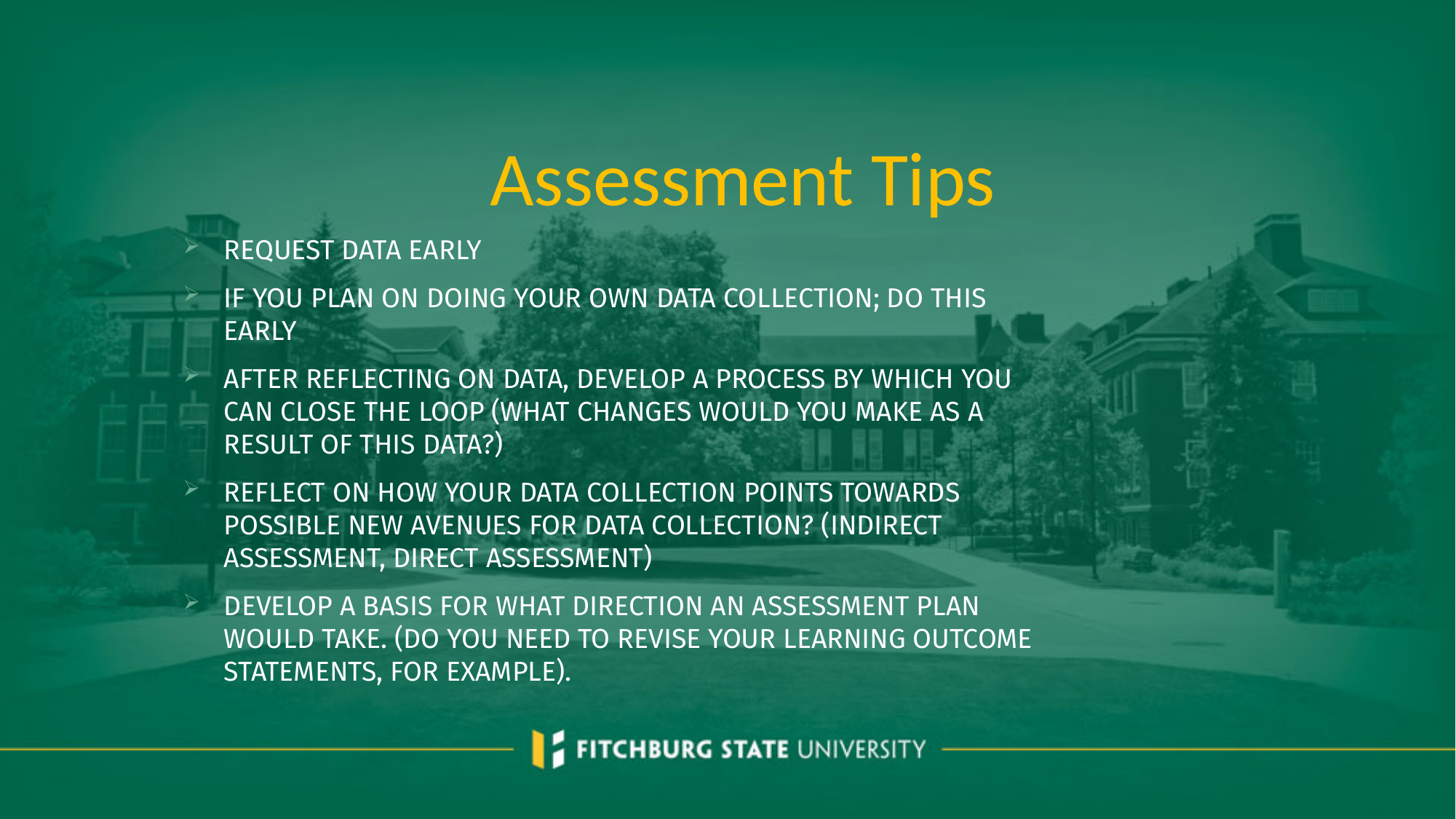

# Assessment Tips
Request data early
If you plan on doing your own data collection; do this early
After reflecting on data, develop a process by which you can close the loop (What changes would you make as a result of this data?)
Reflect on how your data collection points towards possible new avenues for data collection? (Indirect Assessment, Direct Assessment)
Develop a basis for what direction an Assessment Plan would take. (Do you need to revise your learning outcome statements, for example).